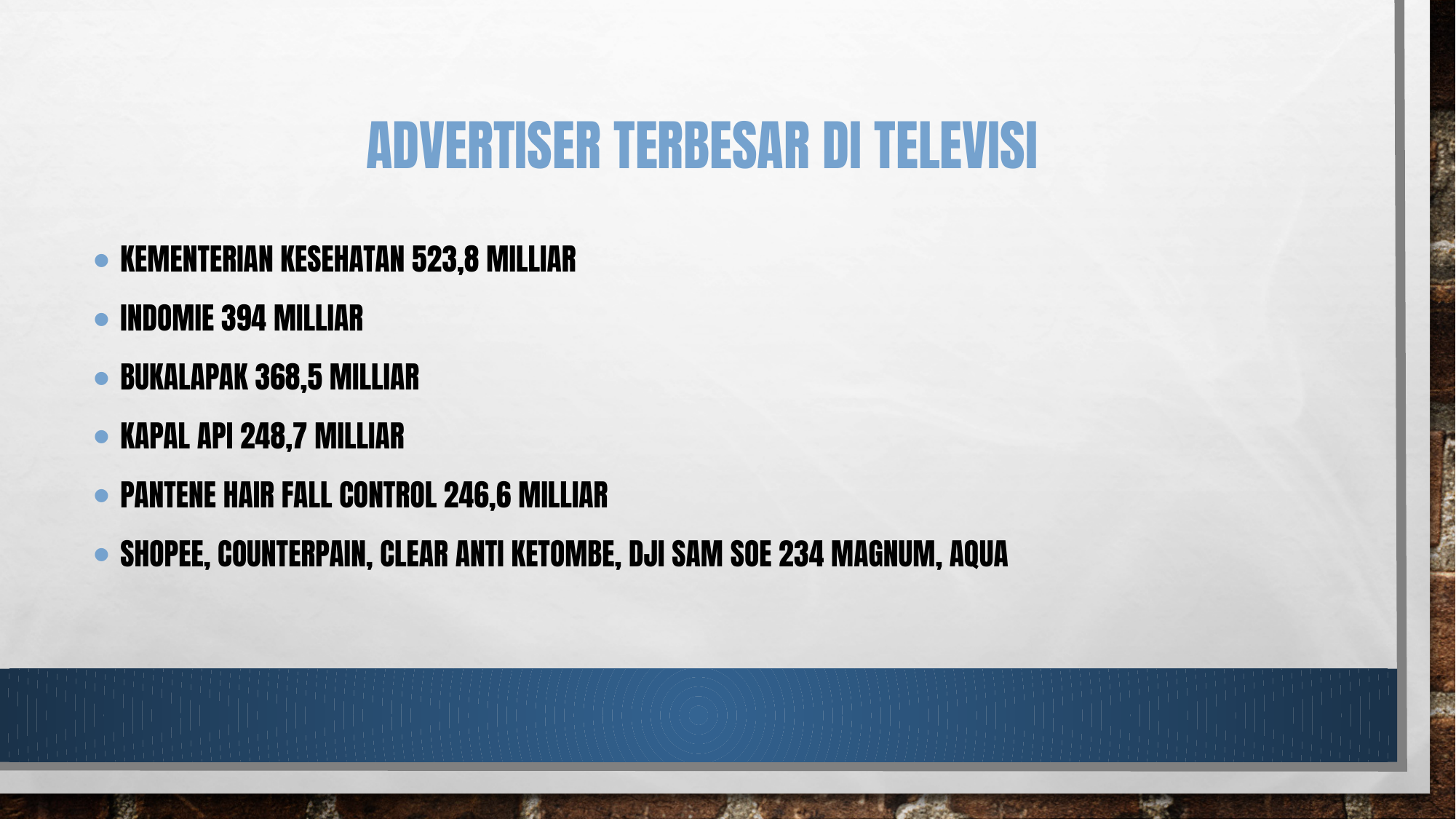

# ADVERTISER TERBESAR DI TELEVISI

Kementerian kesehatan 523,8 MILLIAR
INDOMIE 394 MILLIAR
BUKALAPAK 368,5 MILLIAR
KAPAL API 248,7 MILLIAR
PANTENE HAIR FALL CONTROL 246,6 MILLIAR
SHOPEE, COUNTERPAIN, CLEAR ANTI KETOMBE, DJI SAM SOE 234 MAGNUM, AQUA